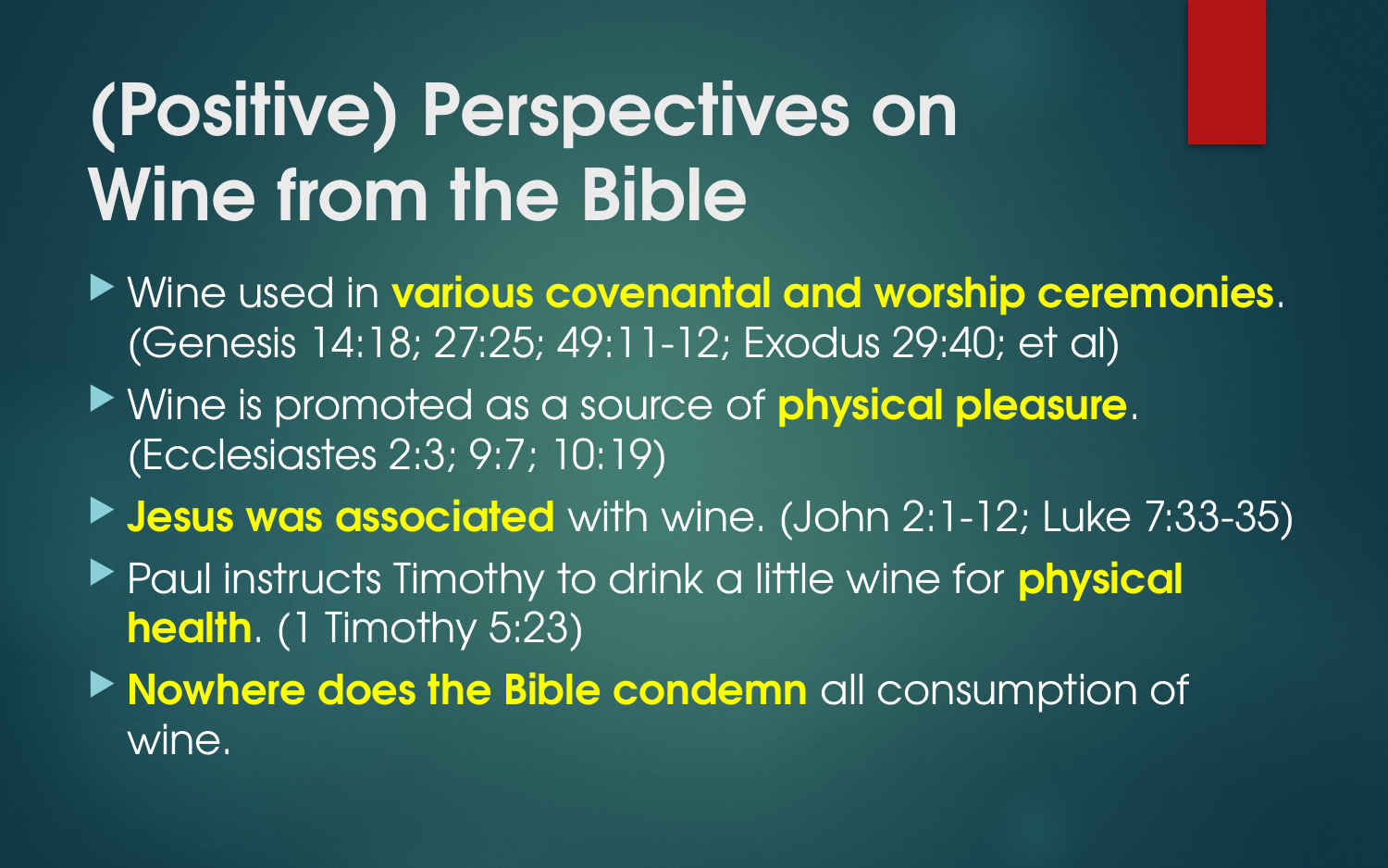

# (Positive) Perspectives on Wine from the Bible
Wine used in various covenantal and worship ceremonies. (Genesis 14:18; 27:25; 49:11-12; Exodus 29:40; et al)
Wine is promoted as a source of physical pleasure. (Ecclesiastes 2:3; 9:7; 10:19)
Jesus was associated with wine. (John 2:1-12; Luke 7:33-35)
Paul instructs Timothy to drink a little wine for physical health. (1 Timothy 5:23)
Nowhere does the Bible condemn all consumption of wine.